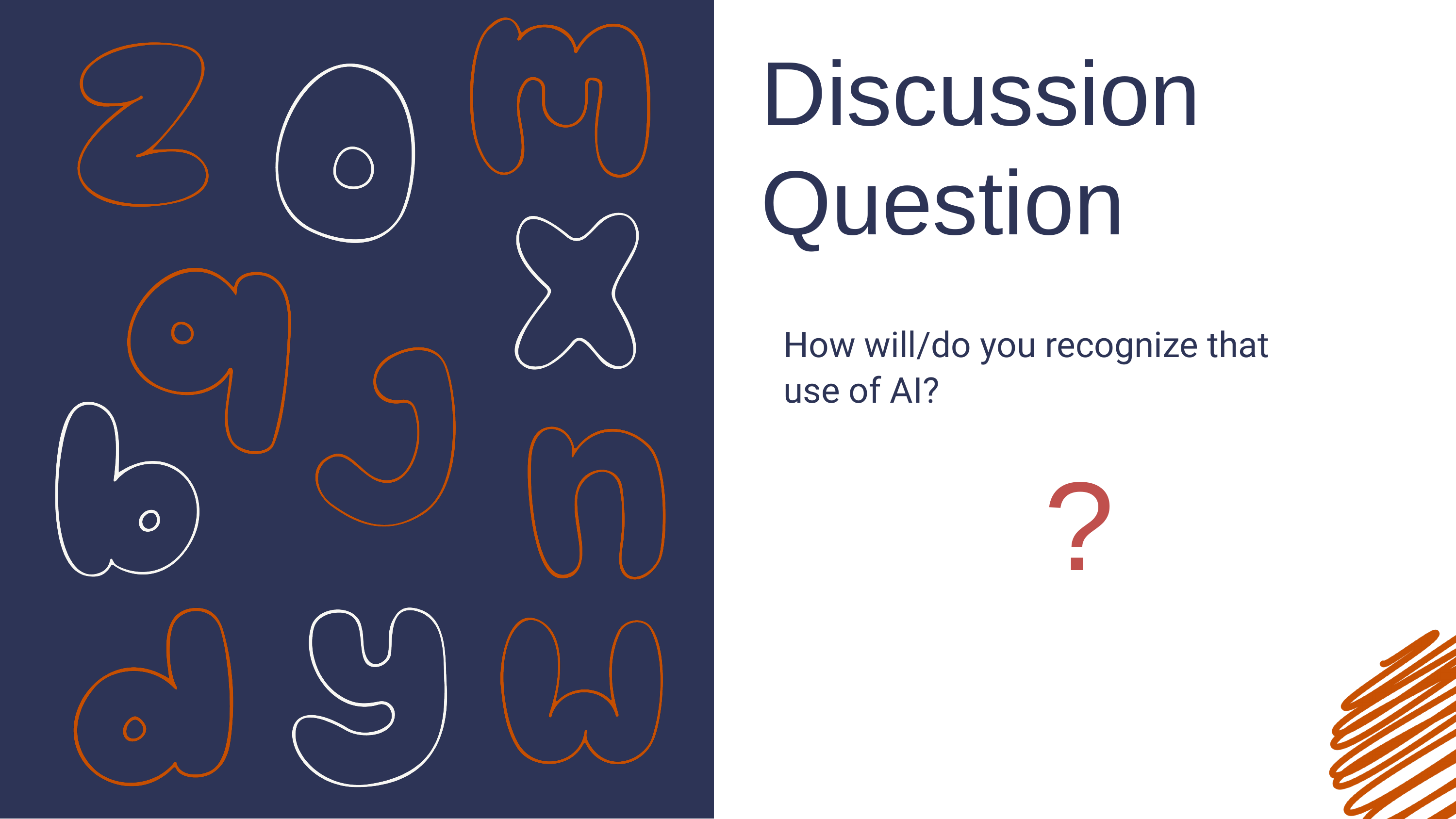

Discussion Question

How will/do you recognize that use of AI?

?